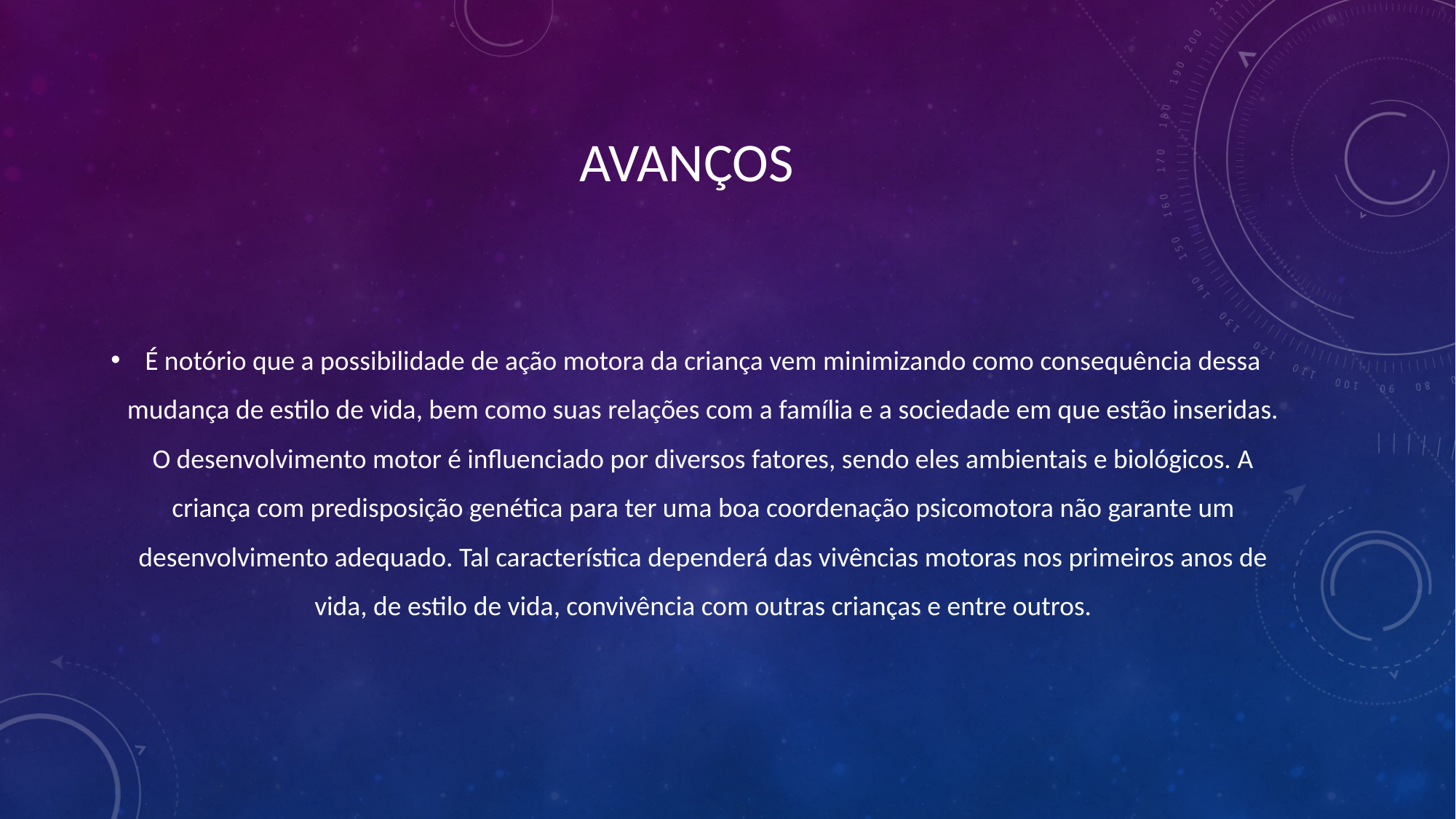

# AVANÇOS
É notório que a possibilidade de ação motora da criança vem minimizando como consequência dessa mudança de estilo de vida, bem como suas relações com a família e a sociedade em que estão inseridas. O desenvolvimento motor é influenciado por diversos fatores, sendo eles ambientais e biológicos. A criança com predisposição genética para ter uma boa coordenação psicomotora não garante um desenvolvimento adequado. Tal característica dependerá das vivências motoras nos primeiros anos de vida, de estilo de vida, convivência com outras crianças e entre outros.